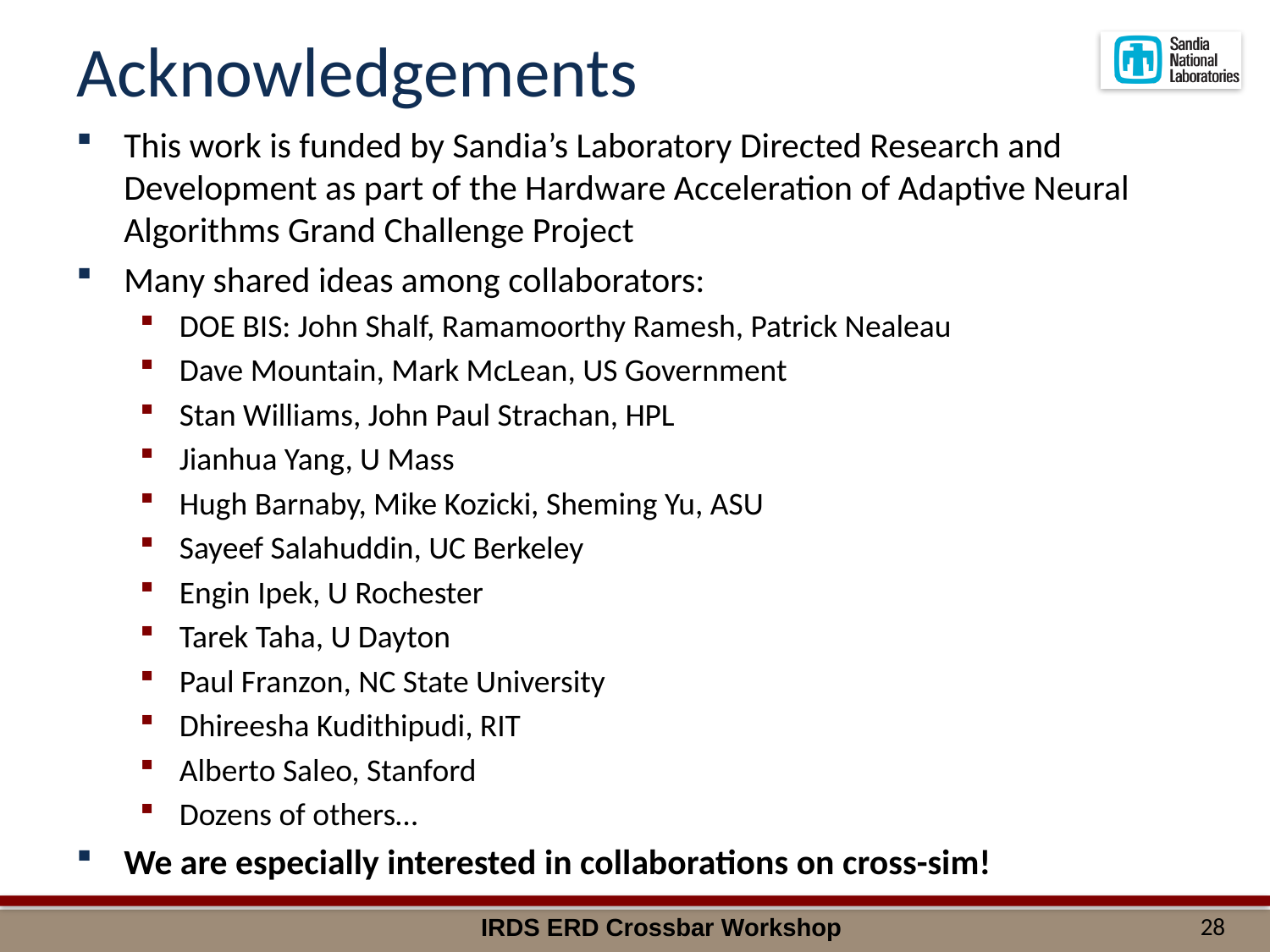

# Acknowledgements
This work is funded by Sandia’s Laboratory Directed Research and Development as part of the Hardware Acceleration of Adaptive Neural Algorithms Grand Challenge Project
Many shared ideas among collaborators:
DOE BIS: John Shalf, Ramamoorthy Ramesh, Patrick Nealeau
Dave Mountain, Mark McLean, US Government
Stan Williams, John Paul Strachan, HPL
Jianhua Yang, U Mass
Hugh Barnaby, Mike Kozicki, Sheming Yu, ASU
Sayeef Salahuddin, UC Berkeley
Engin Ipek, U Rochester
Tarek Taha, U Dayton
Paul Franzon, NC State University
Dhireesha Kudithipudi, RIT
Alberto Saleo, Stanford
Dozens of others…
We are especially interested in collaborations on cross-sim!

28